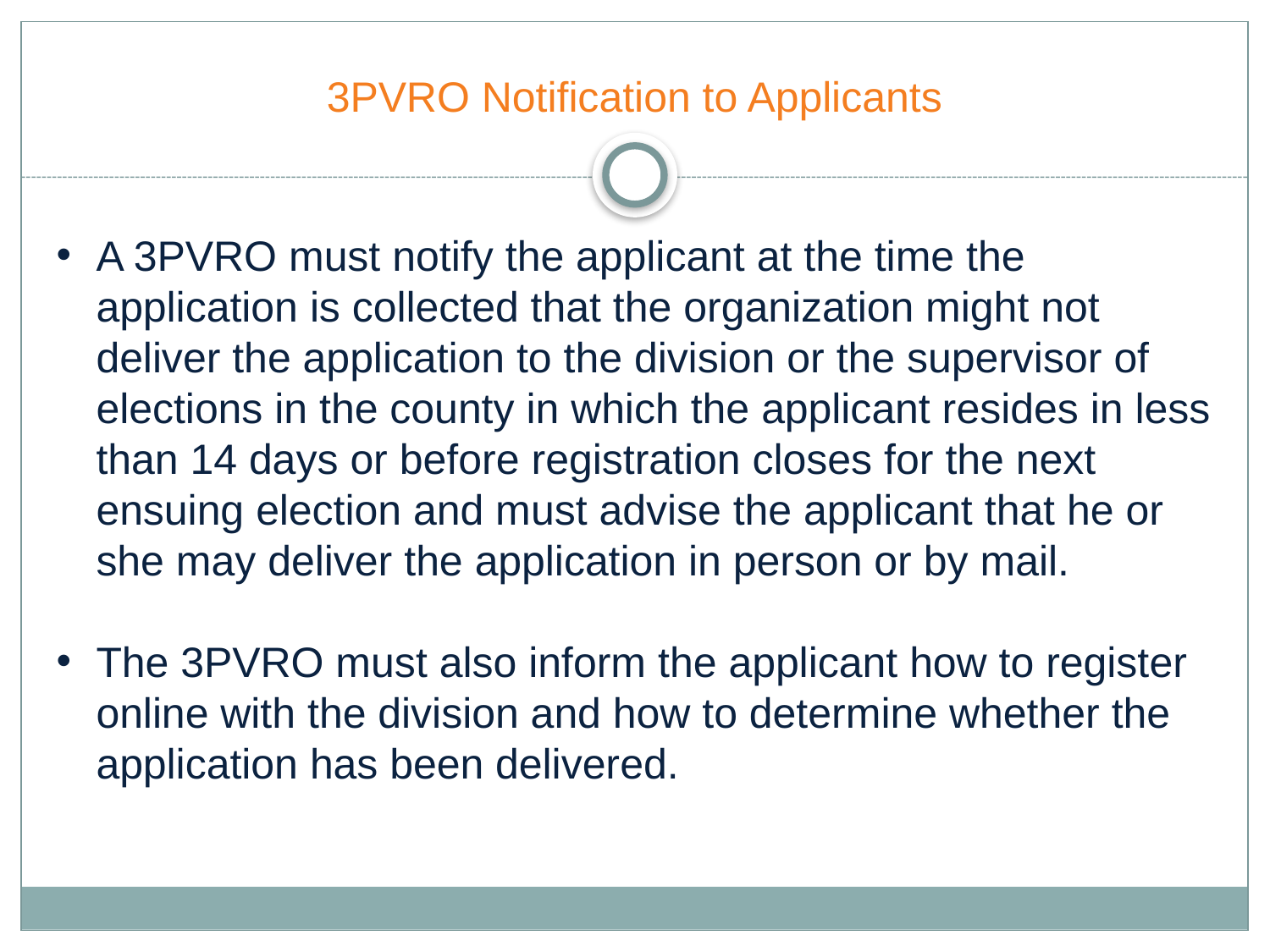

# 3PVRO Notification to Applicants

A 3PVRO must notify the applicant at the time the application is collected that the organization might not deliver the application to the division or the supervisor of elections in the county in which the applicant resides in less than 14 days or before registration closes for the next ensuing election and must advise the applicant that he or she may deliver the application in person or by mail.

The 3PVRO must also inform the applicant how to register online with the division and how to determine whether the application has been delivered.